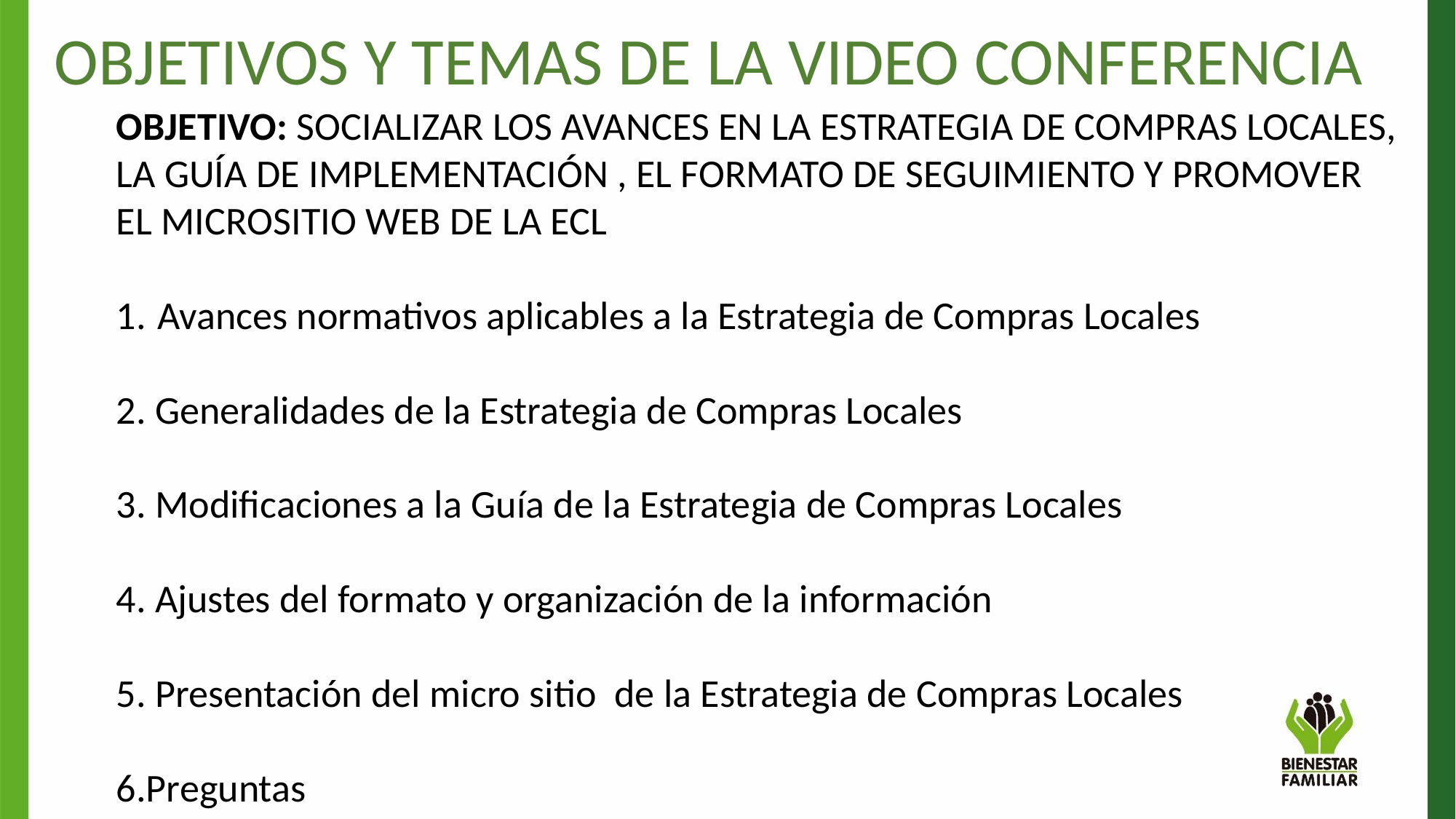

OBJETIVOS Y TEMAS DE LA VIDEO CONFERENCIA
OBJETIVO: SOCIALIZAR LOS AVANCES EN LA ESTRATEGIA DE COMPRAS LOCALES,
LA GUÍA DE IMPLEMENTACIÓN , EL FORMATO DE SEGUIMIENTO Y PROMOVER
EL MICROSITIO WEB DE LA ECL

Avances normativos aplicables a la Estrategia de Compras Locales

2. Generalidades de la Estrategia de Compras Locales

3. Modificaciones a la Guía de la Estrategia de Compras Locales

4. Ajustes del formato y organización de la información

5. Presentación del micro sitio  de la Estrategia de Compras Locales

6.Preguntas